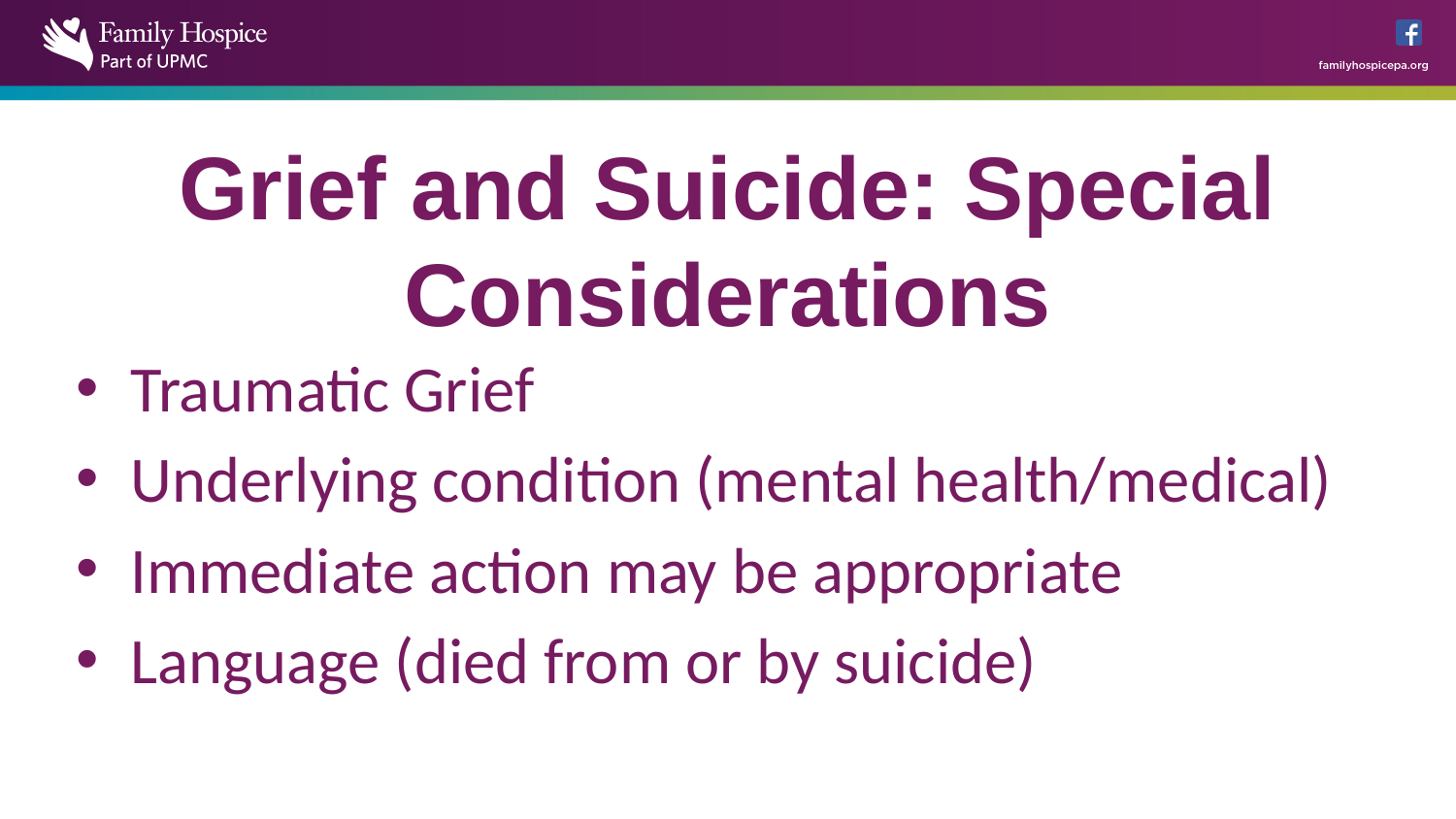

# Grief and Suicide: Special Considerations
Traumatic Grief
Underlying condition (mental health/medical)
Immediate action may be appropriate
Language (died from or by suicide)